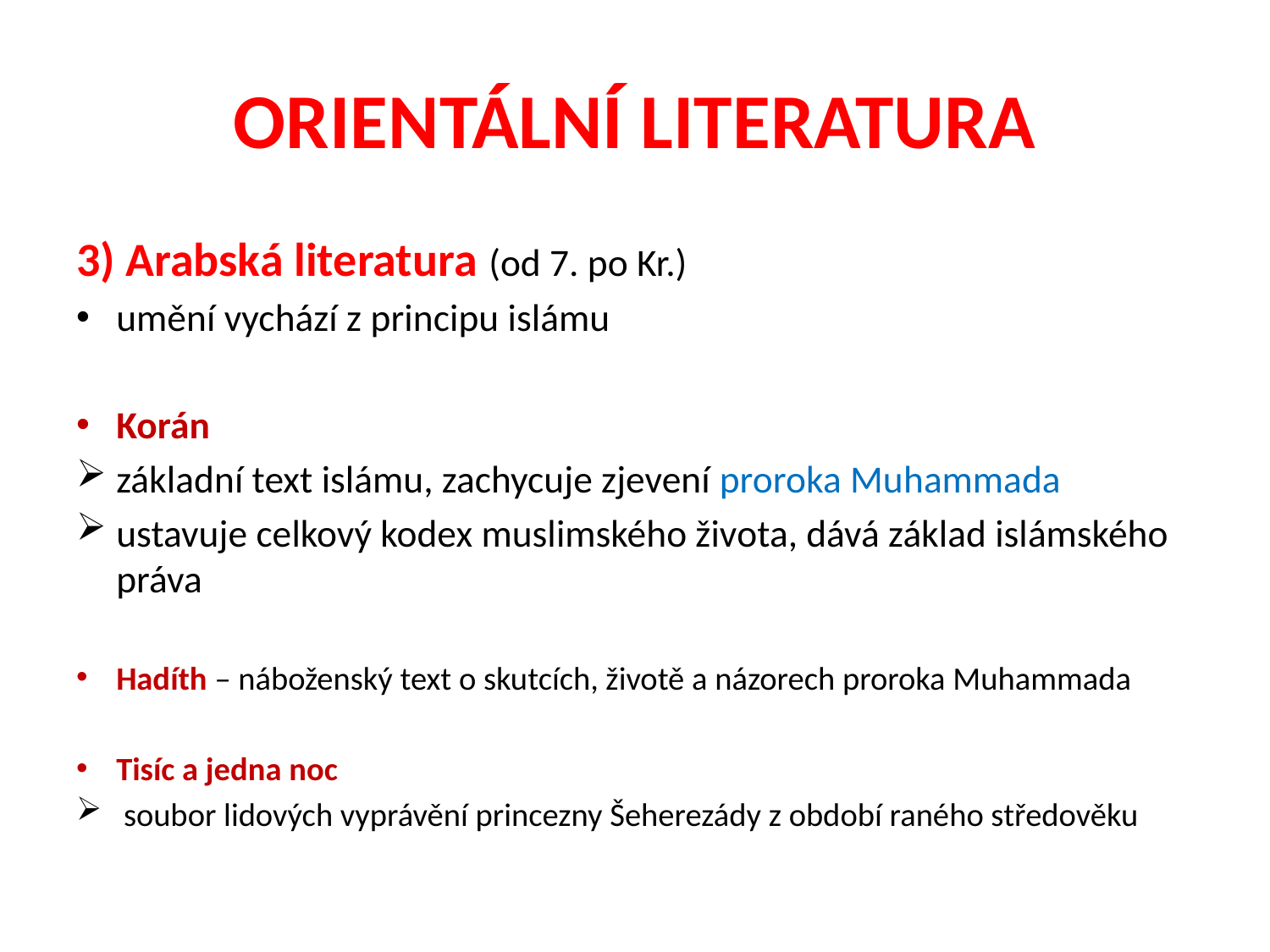

# ORIENTÁLNÍ LITERATURA
3) Arabská literatura (od 7. po Kr.)
umění vychází z principu islámu

Korán
základní text islámu, zachycuje zjevení proroka Muhammada
ustavuje celkový kodex muslimského života, dává základ islámského práva

Hadíth – náboženský text o skutcích, životě a názorech proroka Muhammada

Tisíc a jedna noc
 soubor lidových vyprávění princezny Šeherezády z období raného středověku